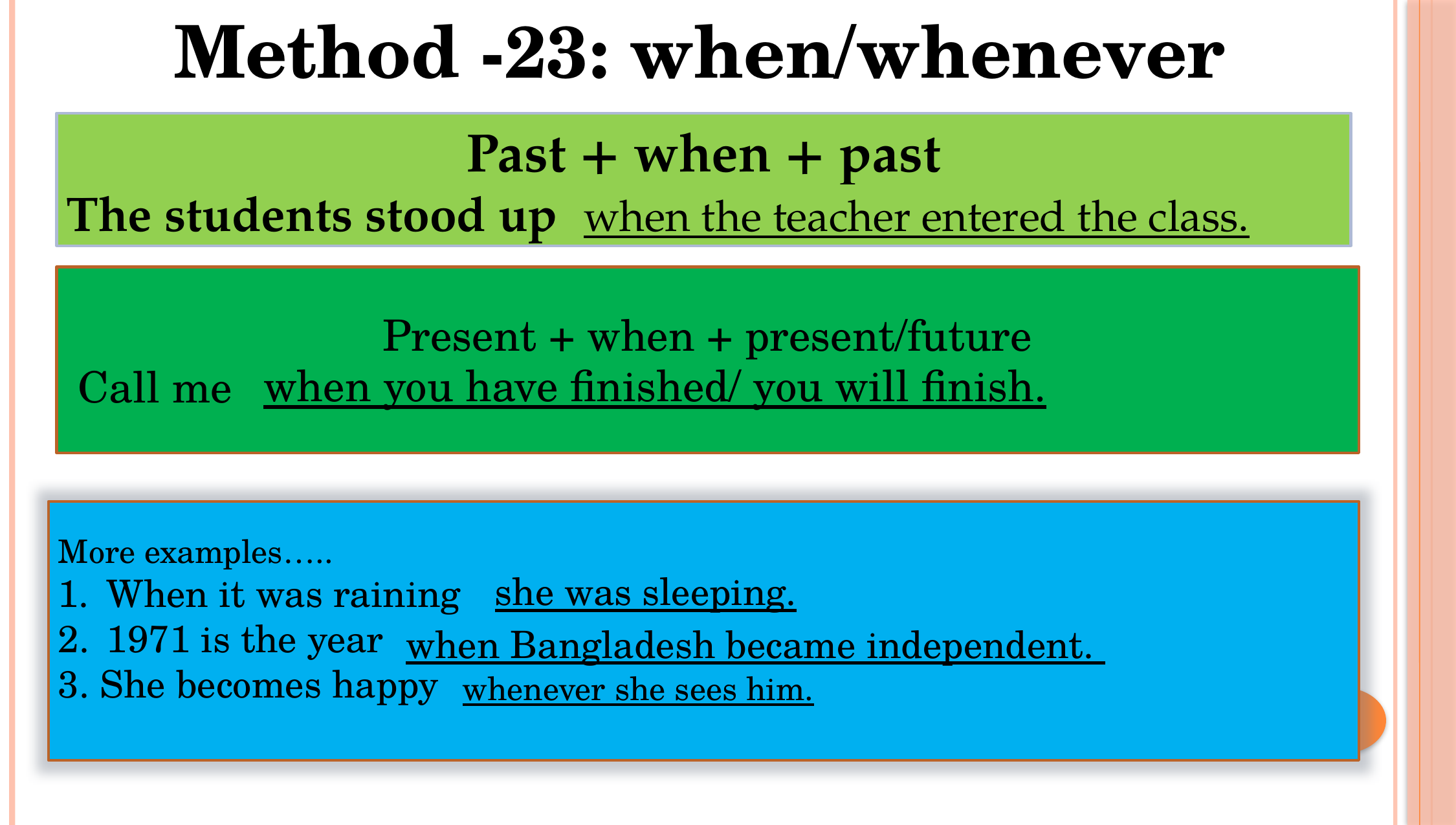

Method -23: when/whenever
Past + when + past
The students stood up
when the teacher entered the class.
Present + when + present/future
 Call me
when you have finished/ you will finish.

More examples…..
When it was raining
1971 is the year
3. She becomes happy

she was sleeping.
when Bangladesh became independent.
whenever she sees him.